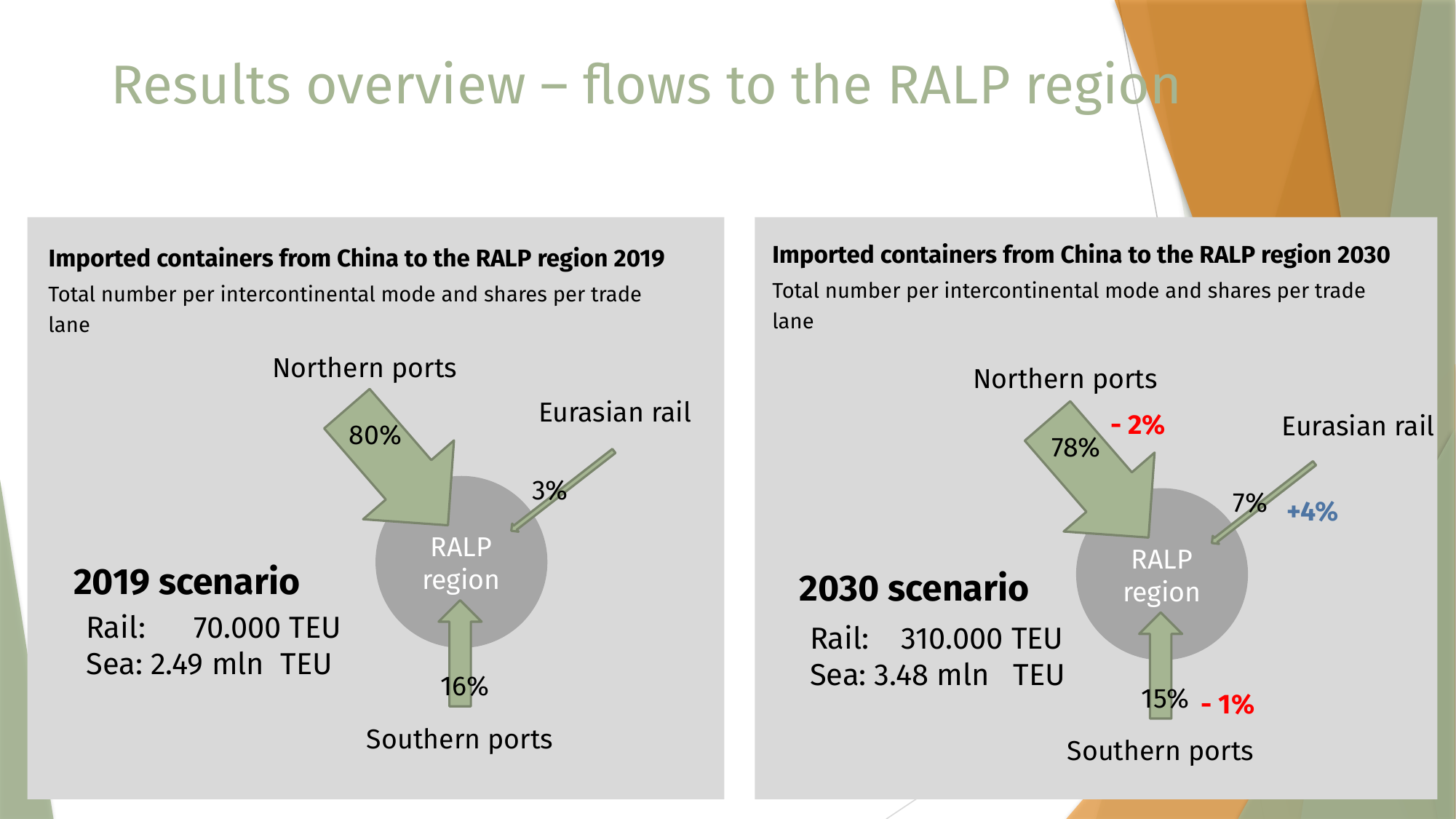

# Results overview – flows to the RALP region

Imported containers from China to the RALP region 2030
Imported containers from China to the RALP region 2019
Total number per intercontinental mode and shares per trade lane

Total number per intercontinental mode and shares per trade lane

Northern ports
Northern ports
Eurasian rail

- 2%

Eurasian rail
80%
78%

3%
RALP region
7%
+4%
RALP region
2019 scenario
2030 scenario

Rail:      70.000 TEU
Sea: 2.49 mln  TEU

Rail:    310.000 TEU
Sea: 3.48 mln   TEU
16%
15%
- 1%
Southern ports
Southern ports